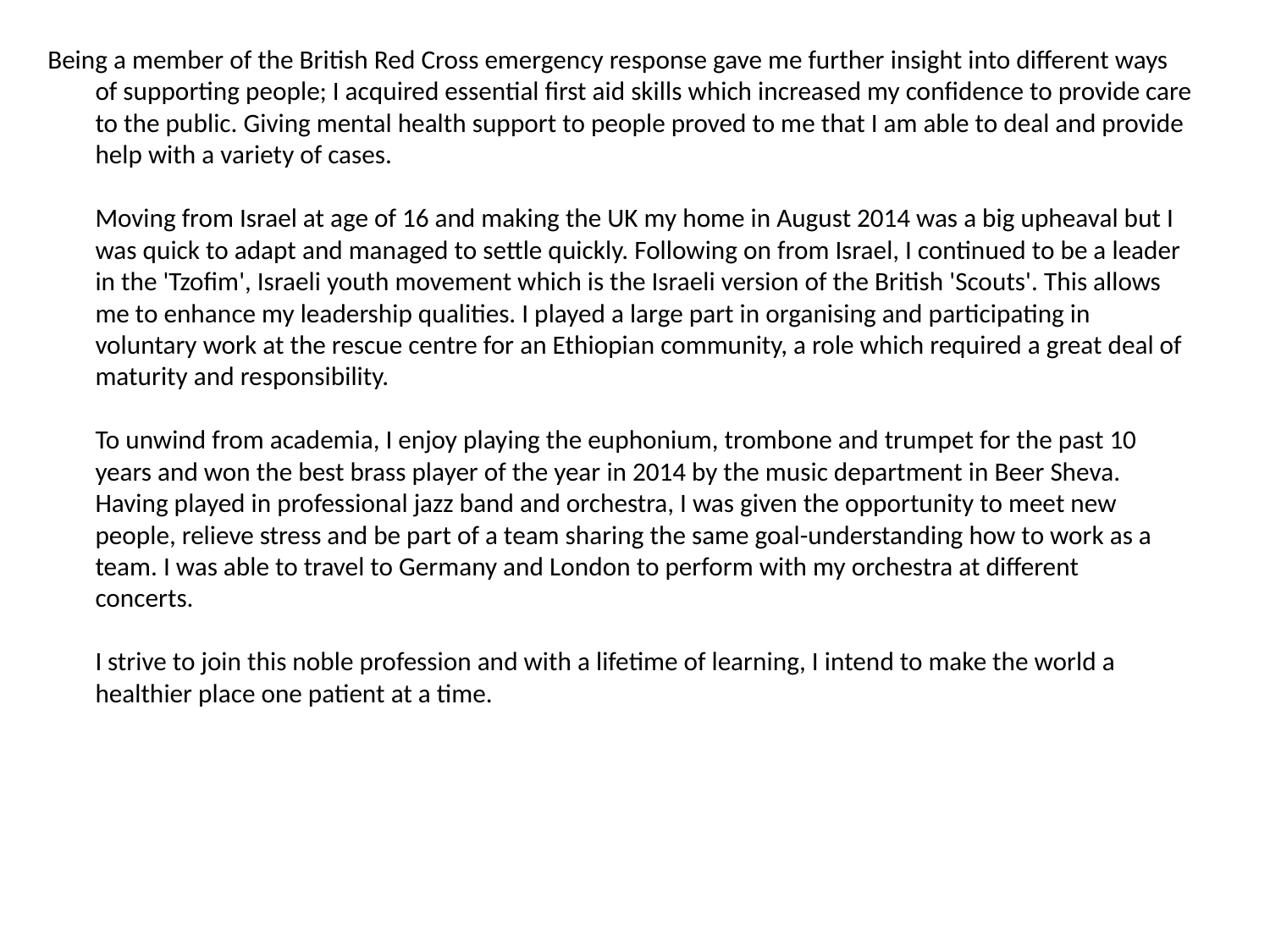

Being a member of the British Red Cross emergency response gave me further insight into different ways of supporting people; I acquired essential first aid skills which increased my confidence to provide care to the public. Giving mental health support to people proved to me that I am able to deal and provide help with a variety of cases.
 
Moving from Israel at age of 16 and making the UK my home in August 2014 was a big upheaval but I was quick to adapt and managed to settle quickly. Following on from Israel, I continued to be a leader in the 'Tzofim', Israeli youth movement which is the Israeli version of the British 'Scouts'. This allows me to enhance my leadership qualities. I played a large part in organising and participating in voluntary work at the rescue centre for an Ethiopian community, a role which required a great deal of maturity and responsibility.
 
To unwind from academia, I enjoy playing the euphonium, trombone and trumpet for the past 10 years and won the best brass player of the year in 2014 by the music department in Beer Sheva. Having played in professional jazz band and orchestra, I was given the opportunity to meet new people, relieve stress and be part of a team sharing the same goal-understanding how to work as a team. I was able to travel to Germany and London to perform with my orchestra at different
concerts.
 
I strive to join this noble profession and with a lifetime of learning, I intend to make the world a healthier place one patient at a time.